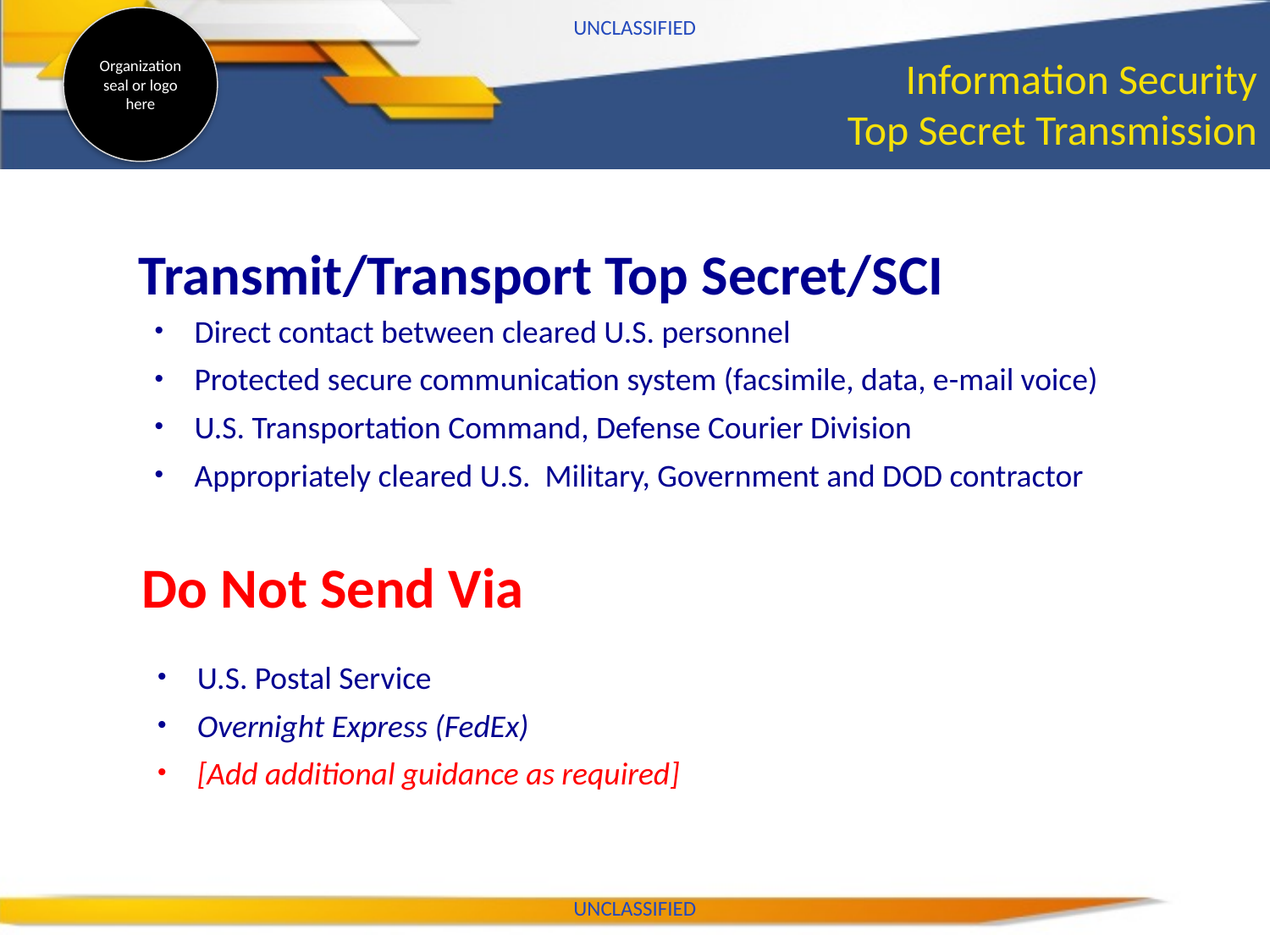

UNCLASSIFIED
# Information Security Top Secret Transmission
Transmit/Transport Top Secret/SCI
Direct contact between cleared U.S. personnel
Protected secure communication system (facsimile, data, e-mail voice)
U.S. Transportation Command, Defense Courier Division
Appropriately cleared U.S.  Military, Government and DOD contractor

Do Not Send Via
U.S. Postal Service
Overnight Express (FedEx)
[Add additional guidance as required]
UNCLASSIFIED